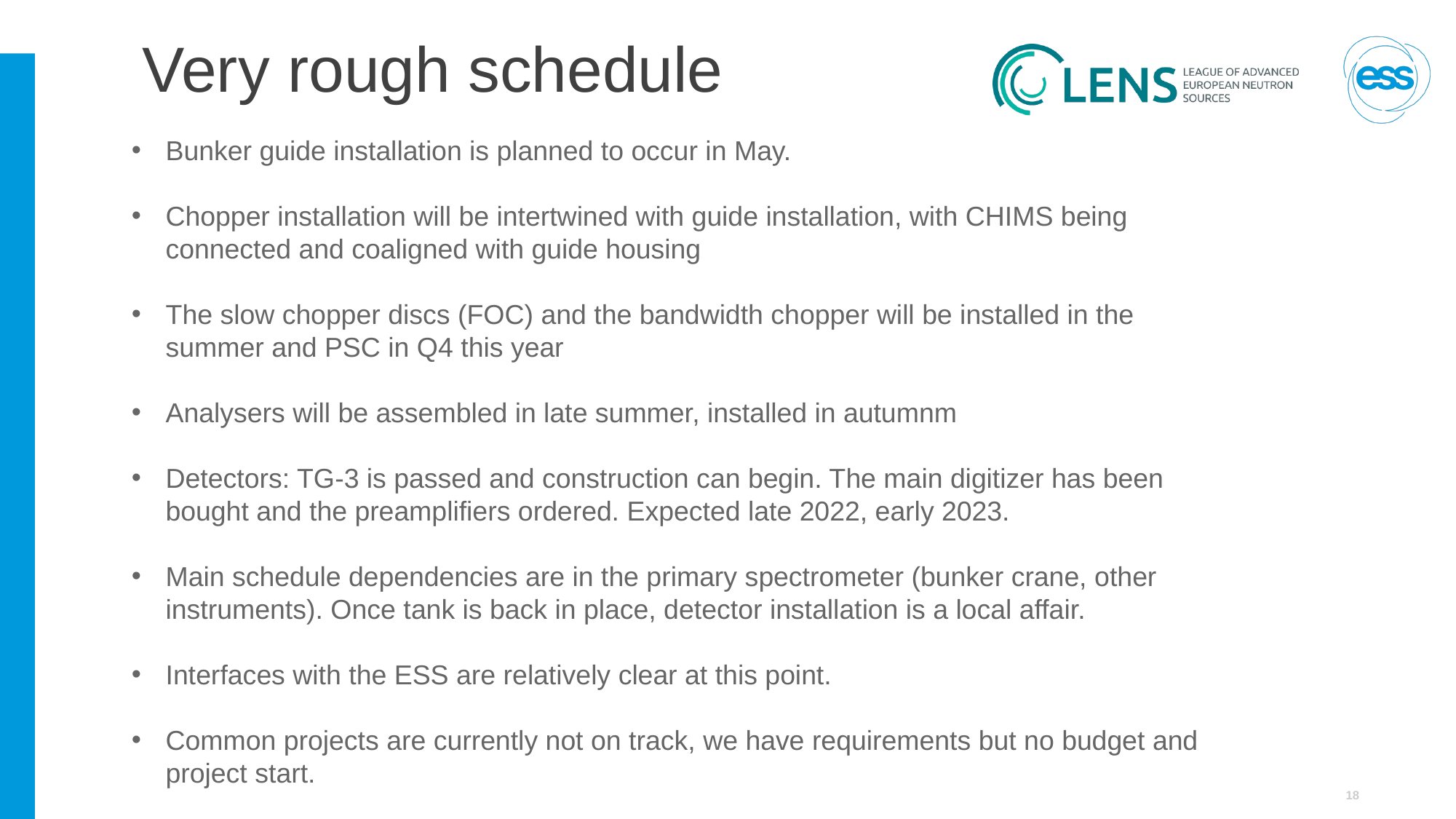

# Very rough schedule
Bunker guide installation is planned to occur in May.
Chopper installation will be intertwined with guide installation, with CHIMS being connected and coaligned with guide housing
The slow chopper discs (FOC) and the bandwidth chopper will be installed in the summer and PSC in Q4 this year
Analysers will be assembled in late summer, installed in autumnm
Detectors: TG-3 is passed and construction can begin. The main digitizer has been bought and the preamplifiers ordered. Expected late 2022, early 2023.
Main schedule dependencies are in the primary spectrometer (bunker crane, other instruments). Once tank is back in place, detector installation is a local affair.
Interfaces with the ESS are relatively clear at this point.

Common projects are currently not on track, we have requirements but no budget and project start.
18